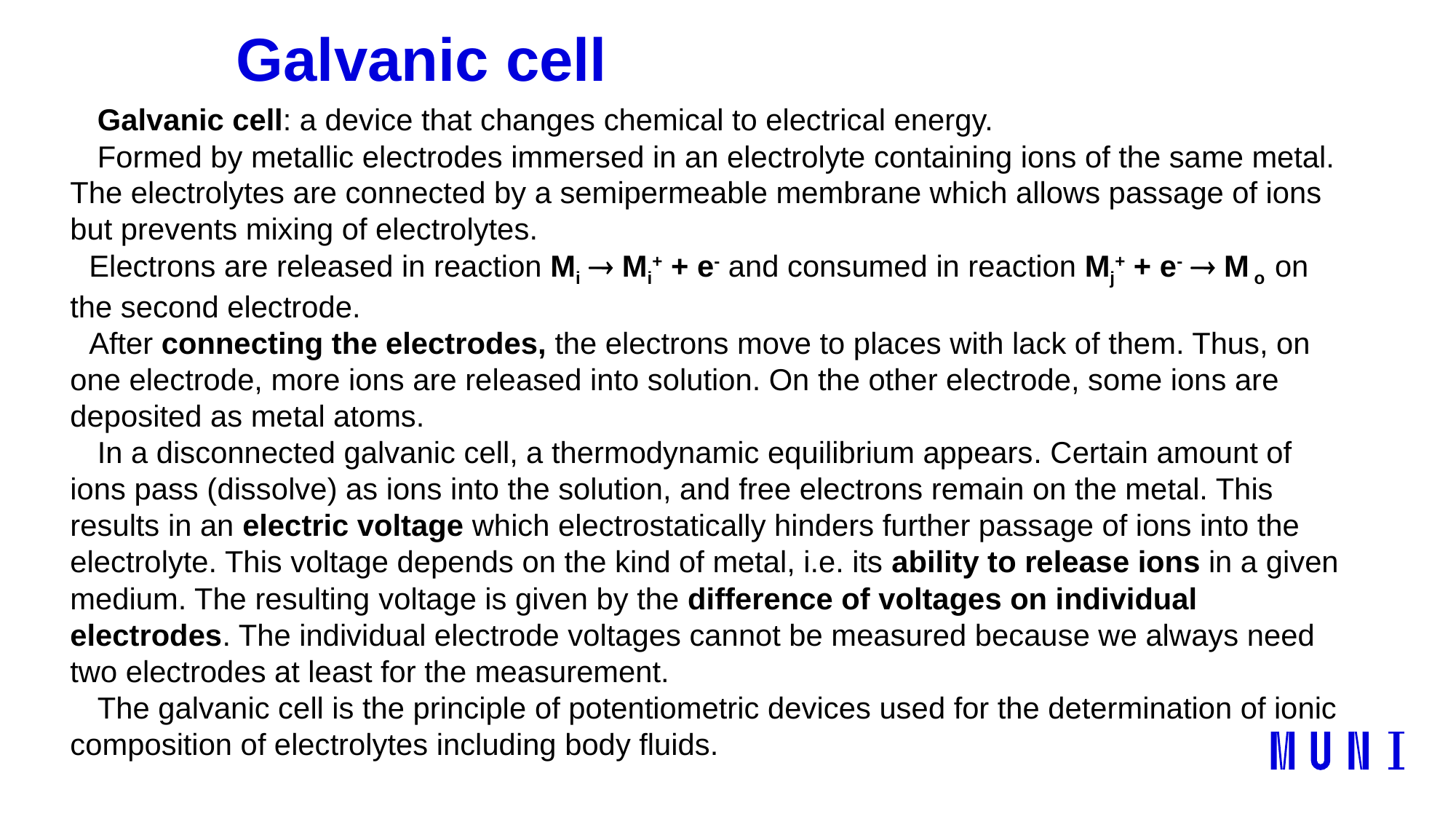

# Galvanic cell
   Galvanic cell: a device that changes chemical to electrical energy.
   Formed by metallic electrodes immersed in an electrolyte containing ions of the same metal. The electrolytes are connected by a semipermeable membrane which allows passage of ions but prevents mixing of electrolytes.
  Electrons are released in reaction Mi → Mi+ + e- and consumed in reaction Mj+ + e- → M o  on the second electrode.
  After connecting the electrodes, the electrons move to places with lack of them. Thus, on one electrode, more ions are released into solution. On the other electrode, some ions are deposited as metal atoms.
   In a disconnected galvanic cell, a thermodynamic equilibrium appears. Certain amount of ions pass (dissolve) as ions into the solution, and free electrons remain on the metal. This results in an electric voltage which electrostatically hinders further passage of ions into the electrolyte. This voltage depends on the kind of metal, i.e. its ability to release ions in a given medium. The resulting voltage is given by the difference of voltages on individual electrodes. The individual electrode voltages cannot be measured because we always need two electrodes at least for the measurement.
   The galvanic cell is the principle of potentiometric devices used for the determination of ionic composition of electrolytes including body fluids.